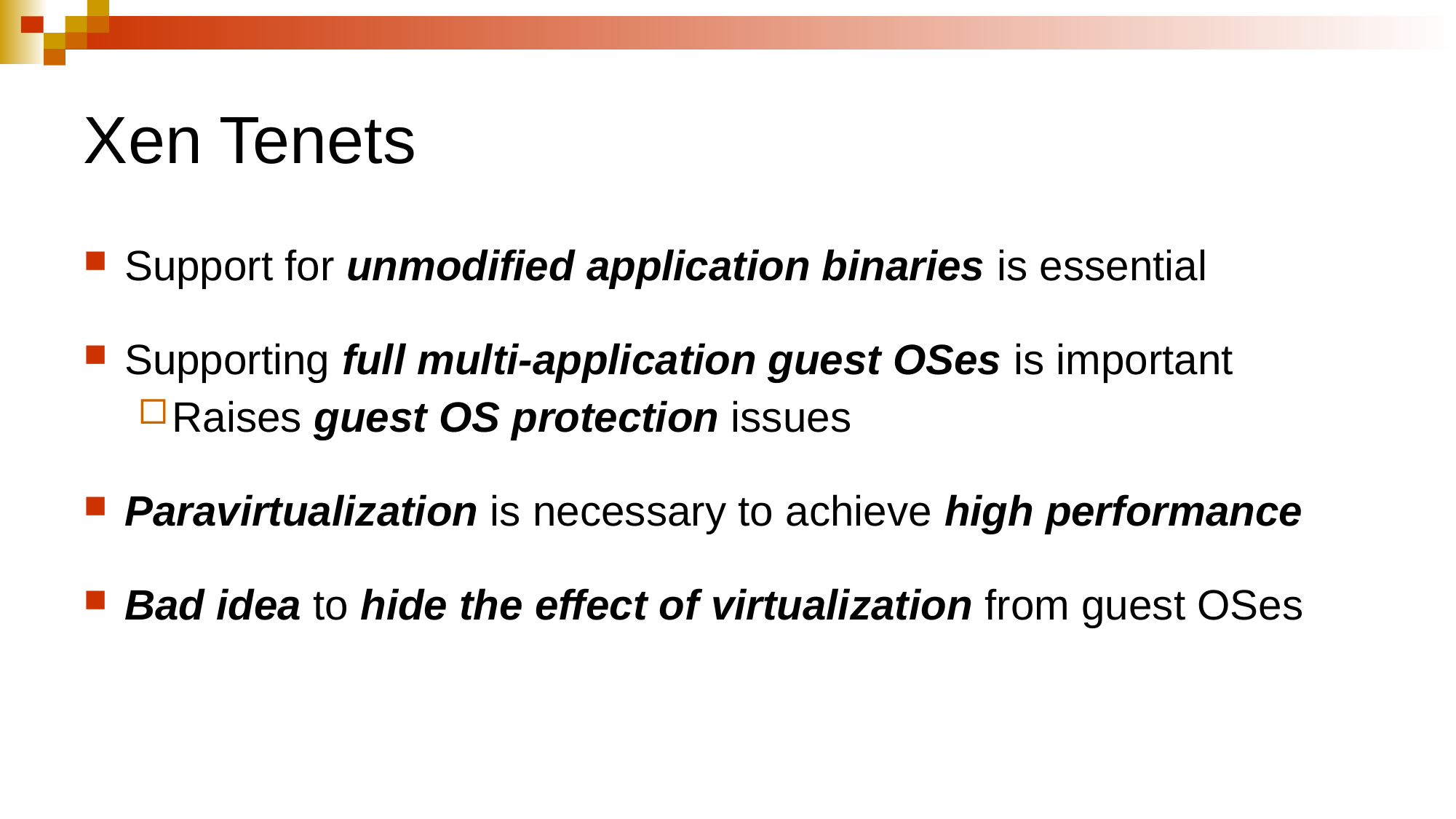

# Xen Tenets
Support for unmodified application binaries is essential
Supporting full multi-application guest OSes is important
Raises guest OS protection issues
Paravirtualization is necessary to achieve high performance
Bad idea to hide the effect of virtualization from guest OSes